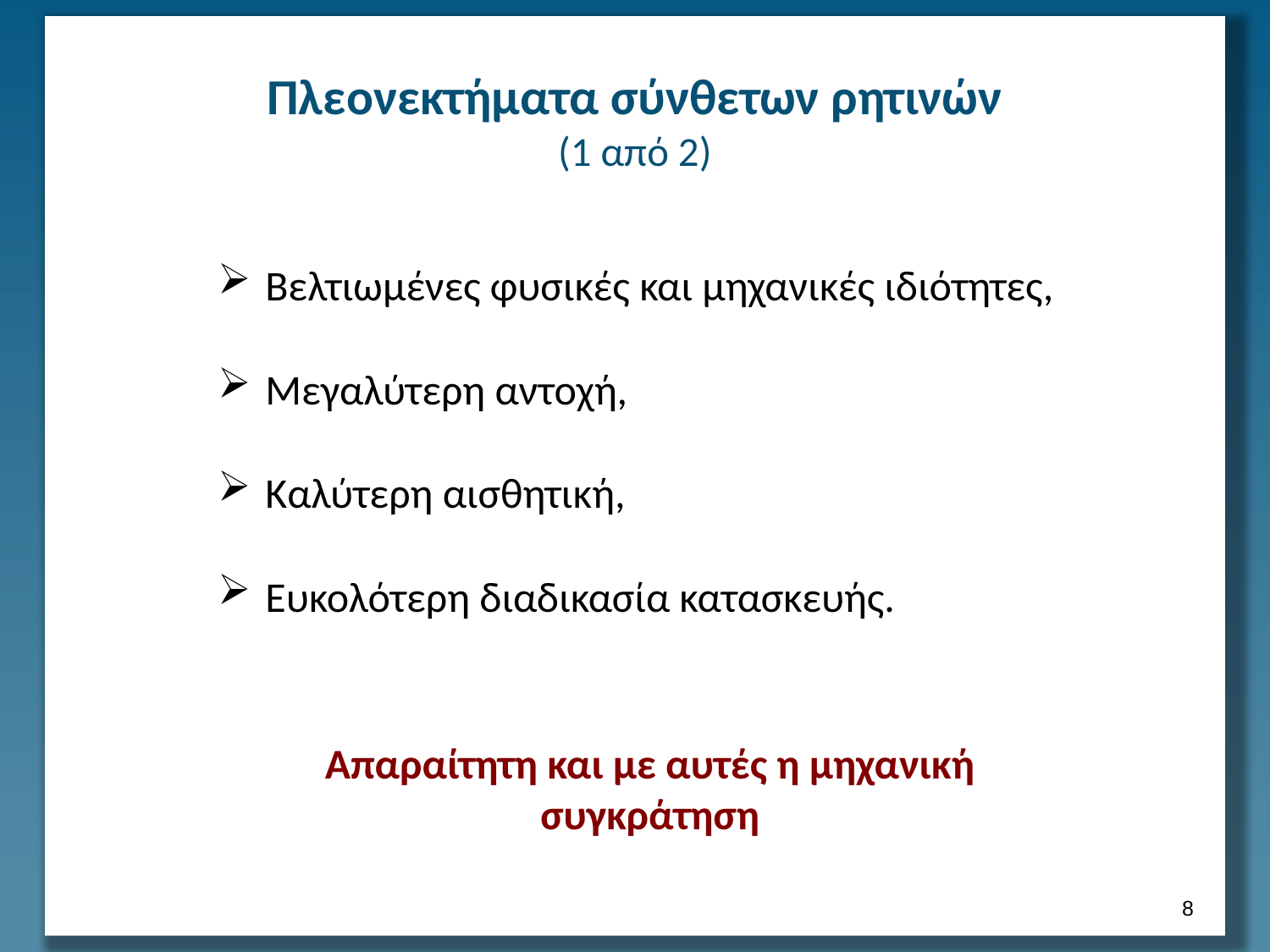

# Πλεονεκτήματα σύνθετων ρητινών (1 από 2)
Βελτιωμένες φυσικές και μηχανικές ιδιότητες,
Μεγαλύτερη αντοχή,
Καλύτερη αισθητική,
Ευκολότερη διαδικασία κατασκευής.
Απαραίτητη και με αυτές η μηχανική συγκράτηση

8